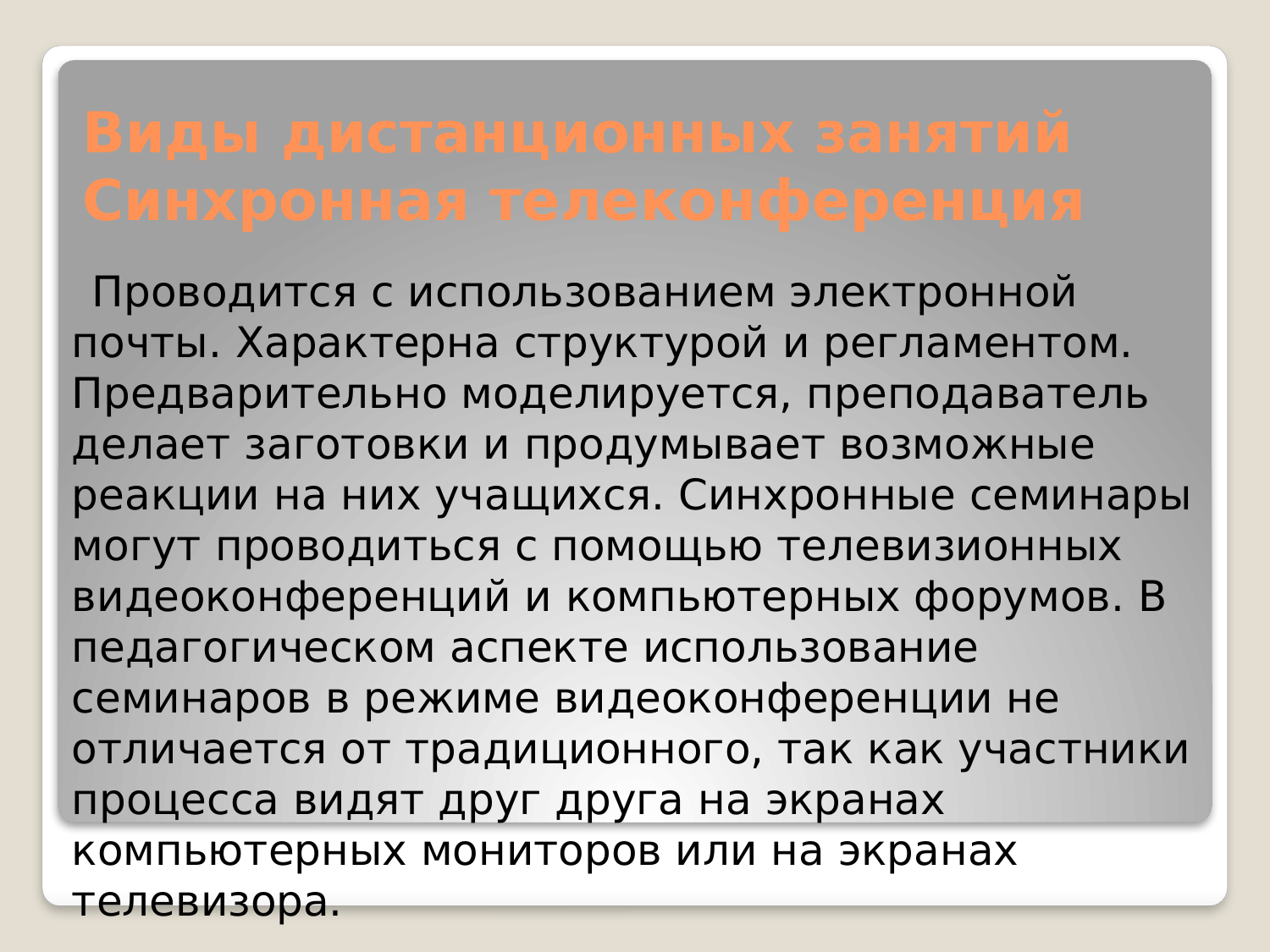

# Виды дистанционных занятий Синхронная телеконференция
  Проводится с использованием электронной почты. Характерна структурой и регламентом. Предварительно моделируется, преподаватель делает заготовки и продумывает возможные реакции на них учащихся. Синхронные семинары могут проводиться с помощью телевизионных видеоконференций и компьютерных форумов. В педагогическом аспекте использование семинаров в режиме видеоконференции не отличается от традиционного, так как участники процесса видят друг друга на экранах компьютерных мониторов или на экранах телевизора.